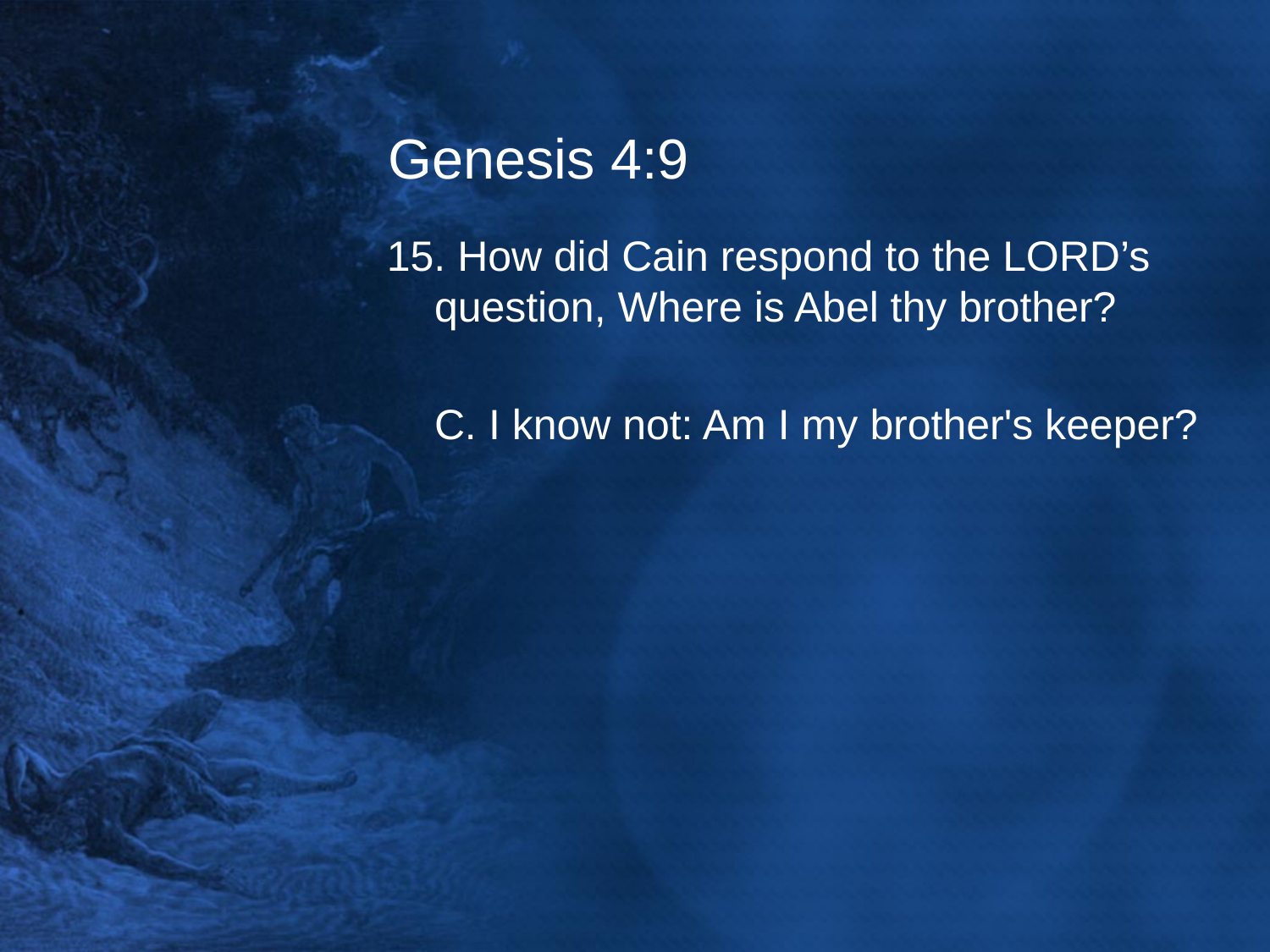

# Genesis 4:9
15. How did Cain respond to the LORD’s question, Where is Abel thy brother?

	C. I know not: Am I my brother's keeper?